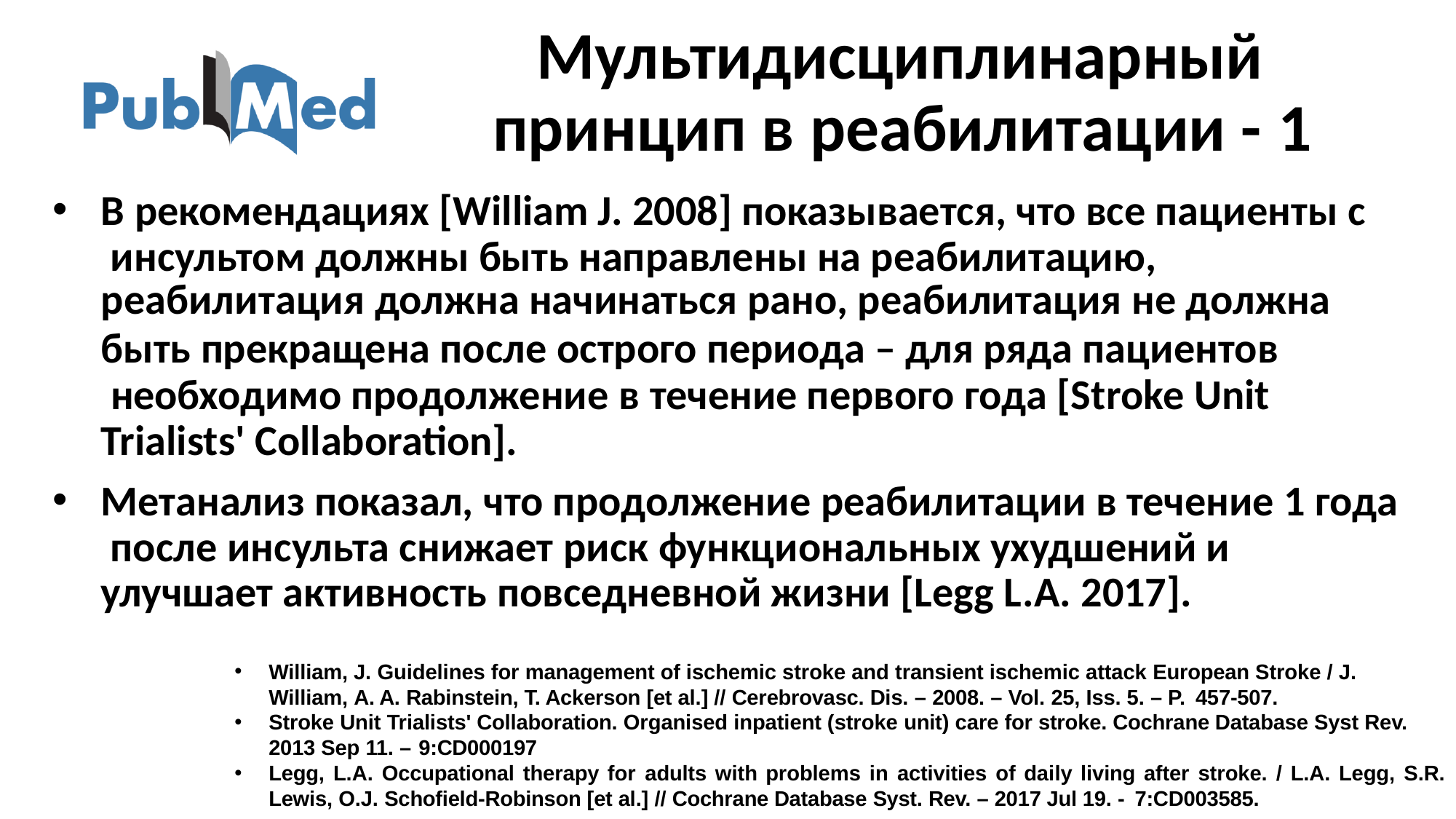

# Мультидисциплинарный  принцип в реабилитации - 1

В рекомендациях [William J. 2008] показывается, что все пациенты с  инсультом должны быть направлены на реабилитацию,
реабилитация должна начинаться рано, реабилитация не должна
быть прекращена после острого периода – для ряда пациентов  необходимо продолжение в течение первого года [Stroke Unit  Trialists' Collaboration].
Метанализ показал, что продолжение реабилитации в течение 1 года  после инсульта снижает риск функциональных ухудшений и
улучшает активность повседневной жизни [Legg L.A. 2017].

William, J. Guidelines for management of ischemic stroke and transient ischemic attack European Stroke / J.  William, A. A. Rabinstein, T. Ackerson [et al.] // Cerebrovasc. Dis. – 2008. – Vol. 25, Iss. 5. – P. 457-507.
Stroke Unit Trialists' Collaboration. Organised inpatient (stroke unit) care for stroke. Cochrane Database Syst Rev.  2013 Sep 11. – 9:CD000197
Legg, L.A. Occupational therapy for adults with problems in activities of daily living after stroke. / L.A. Legg, S.R.
Lewis, O.J. Schofield-Robinson [et al.] // Cochrane Database Syst. Rev. – 2017 Jul 19. - 7:CD003585.